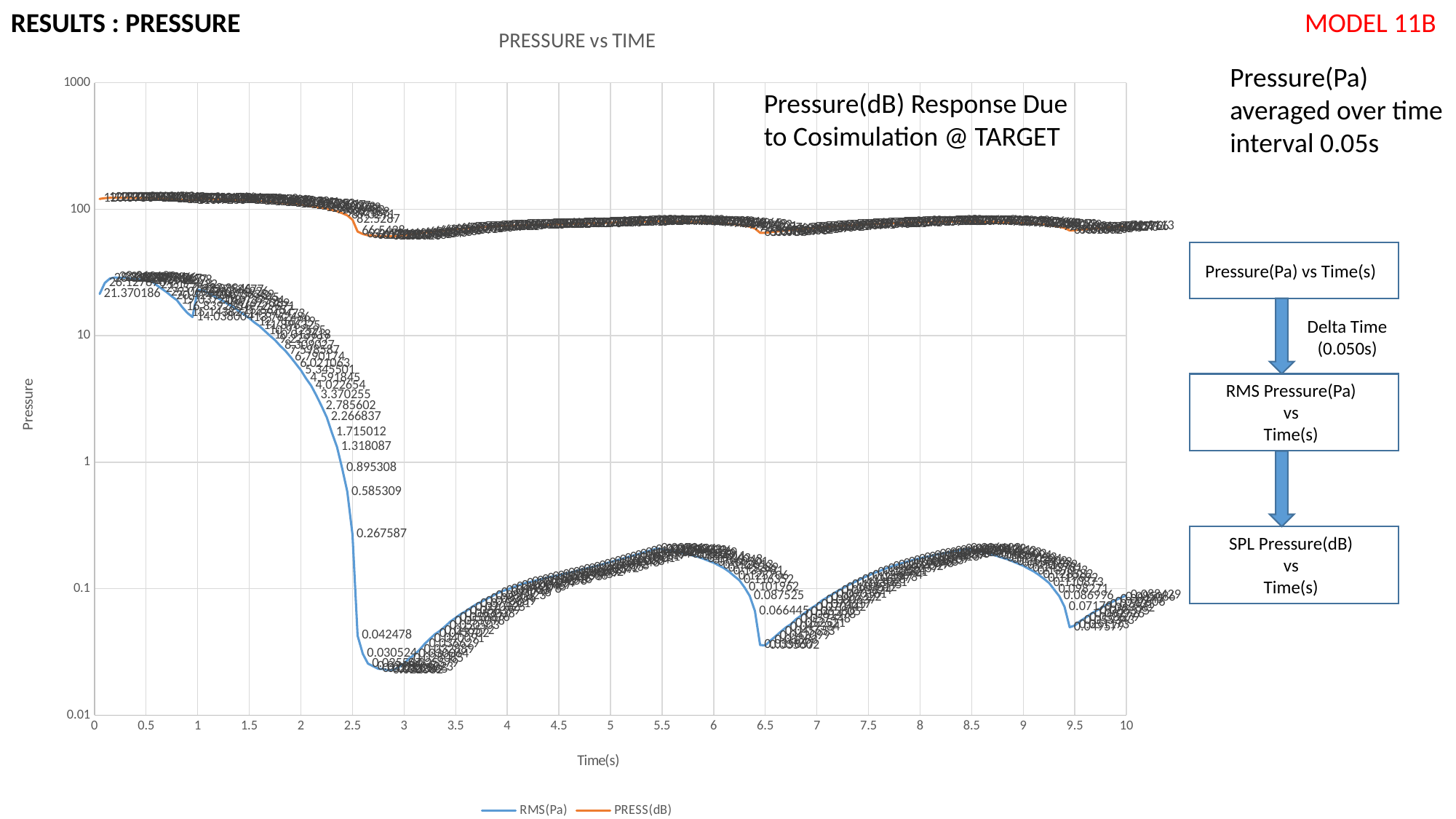

RESULTS : PRESSURE
MODEL 11B

### Chart: PRESSURE vs TIME

| Category | RMS(Pa) | PRESS(dB) |
|---|---|---|
Pressure(Pa) averaged over time interval 0.05s
Pressure(dB) Response Due to Cosimulation @ TARGET

Pressure(Pa) vs Time(s)

Delta Time
(0.050s)

RMS Pressure(Pa)
vs
Time(s)

SPL Pressure(dB)
vs
Time(s)